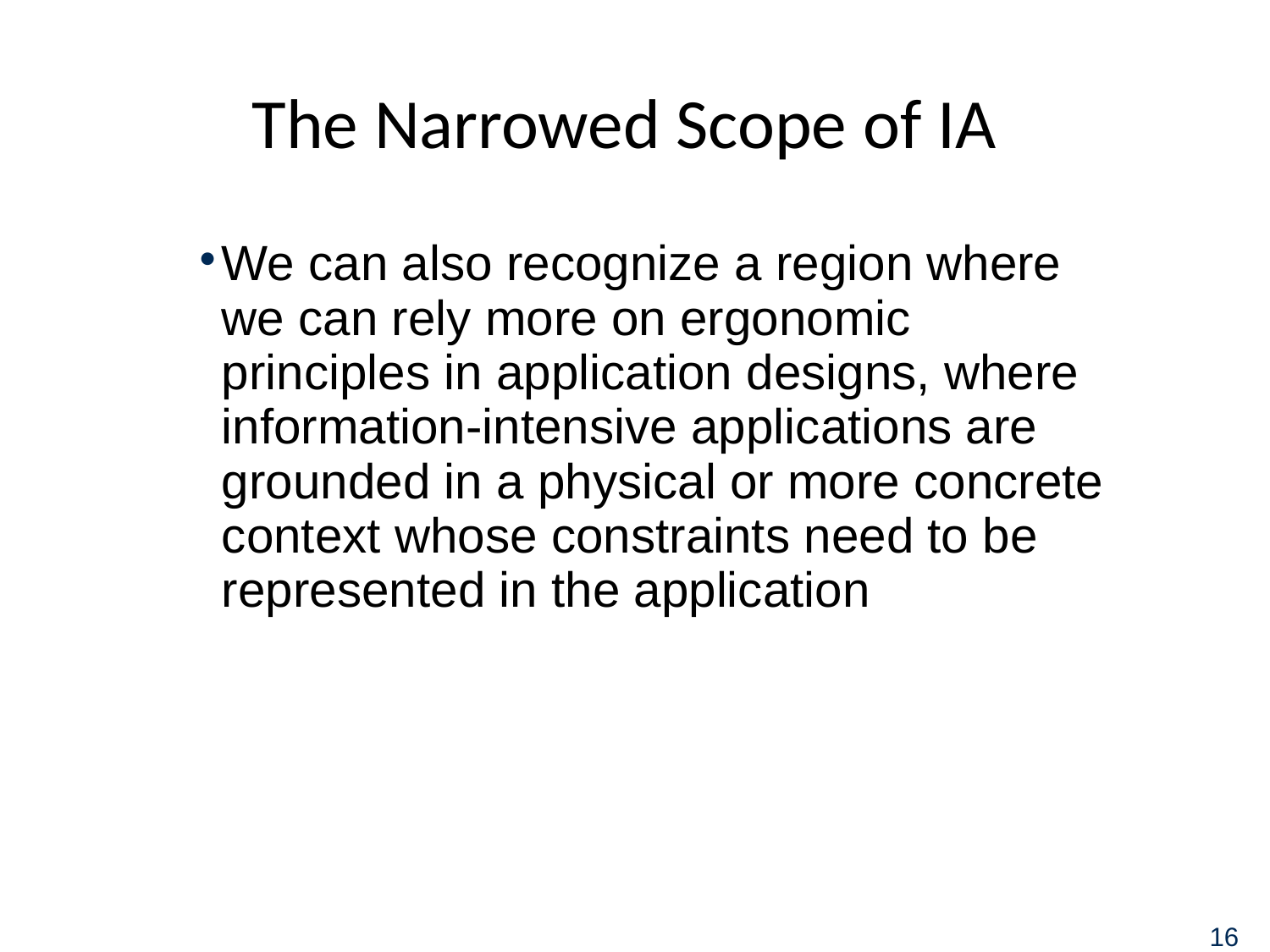

# The Narrowed Scope of IA
We can also recognize a region where we can rely more on ergonomic principles in application designs, where information-intensive applications are grounded in a physical or more concrete context whose constraints need to be represented in the application

16